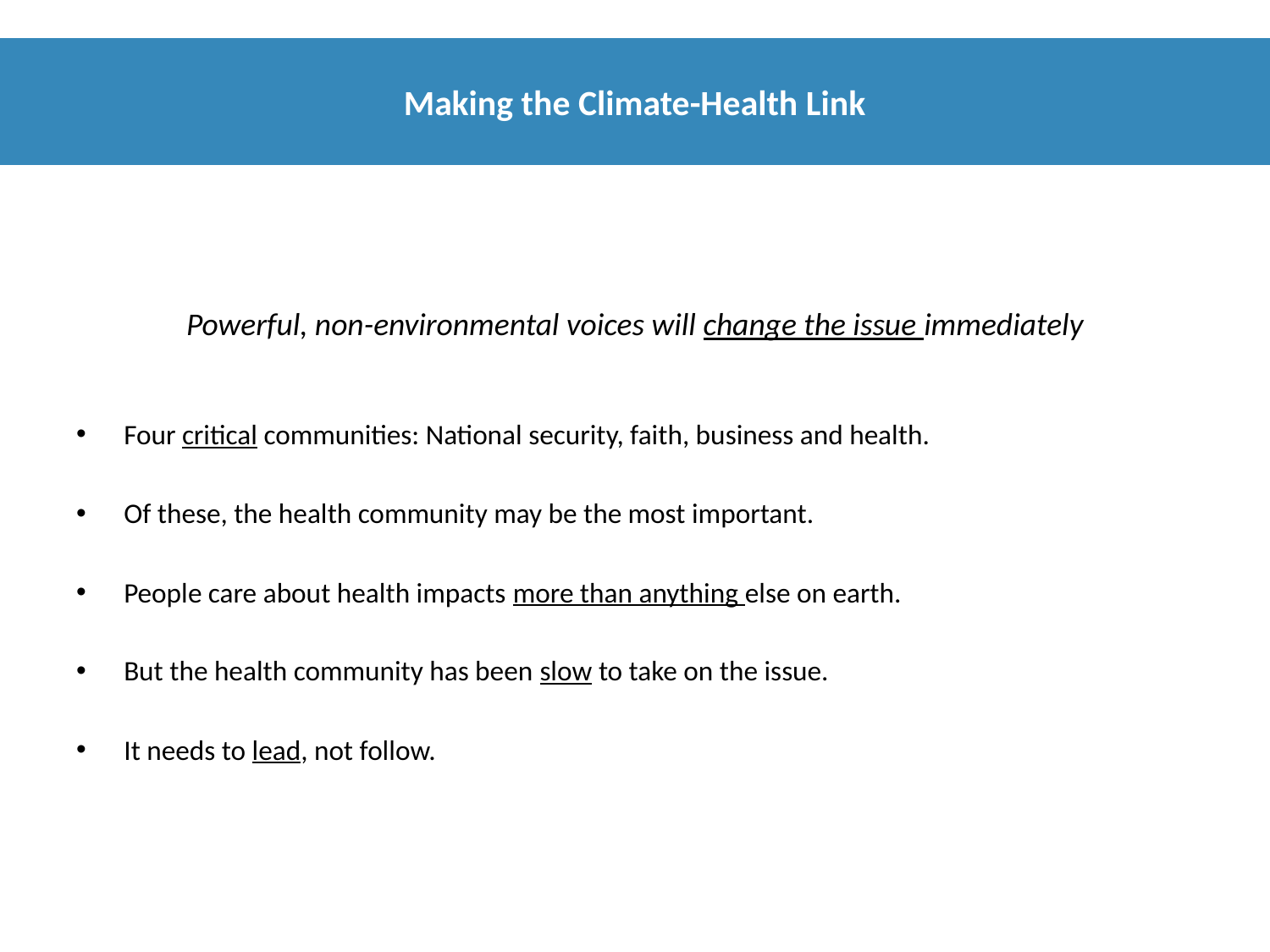

Making the Climate-Health Link

Powerful, non-environmental voices will change the issue immediately

Four critical communities: National security, faith, business and health.

Of these, the health community may be the most important.

People care about health impacts more than anything else on earth.

But the health community has been slow to take on the issue.

It needs to lead, not follow.